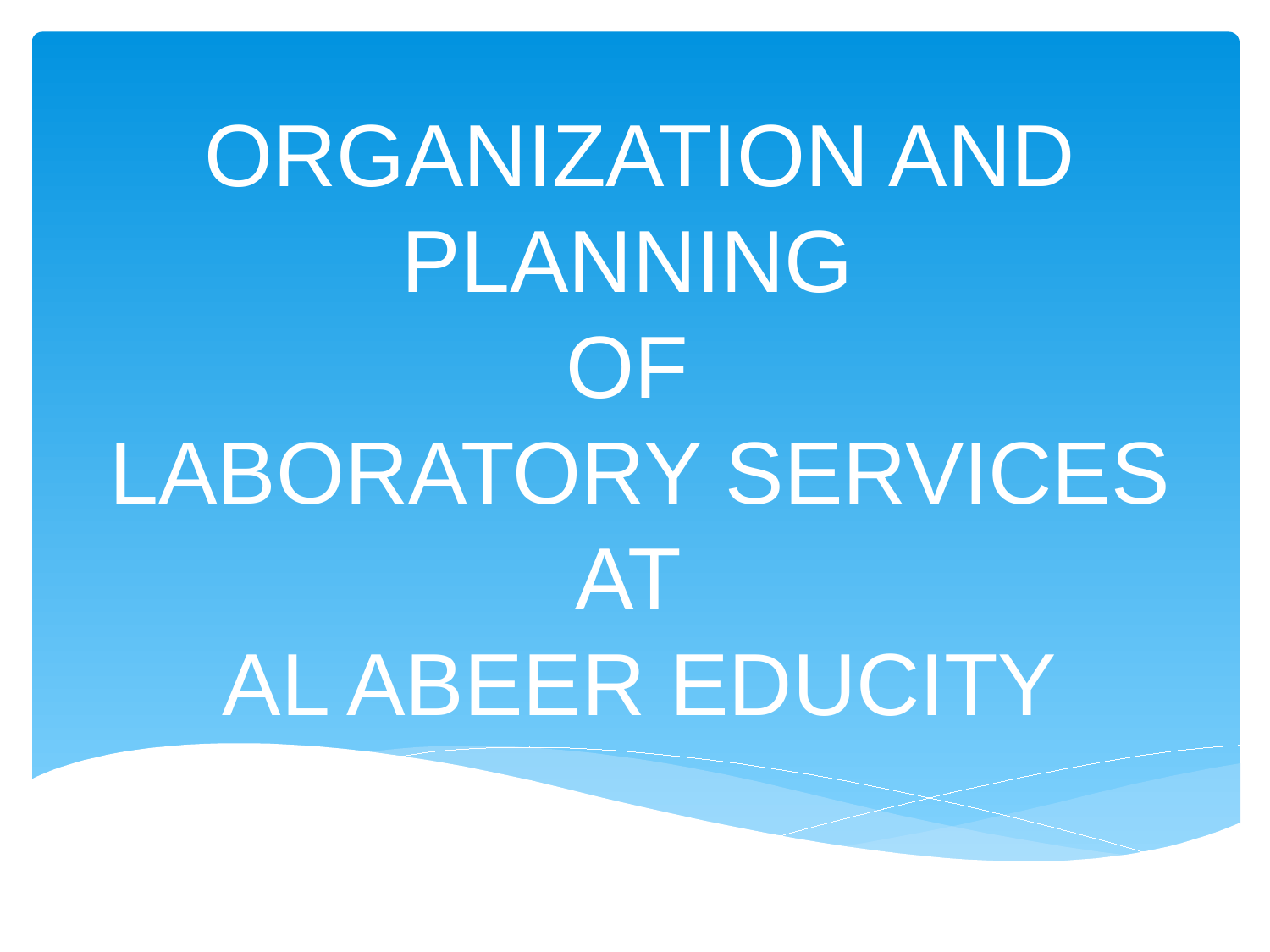

# ORGANIZATION AND PLANNING OF LABORATORY SERVICES AT AL ABEER EDUCITY